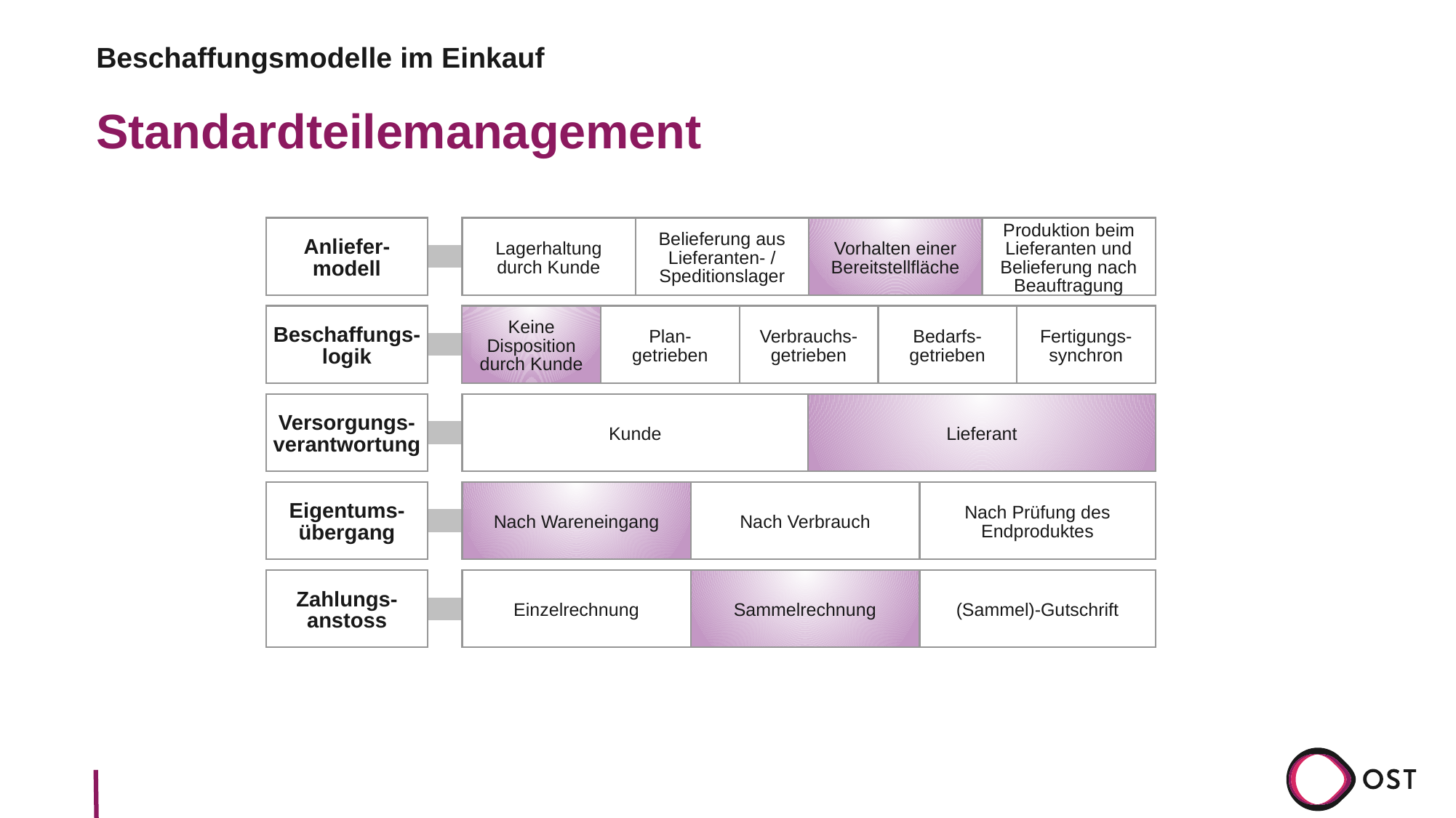

Beschaffungsmodelle im Einkauf
# Standardteilemanagement

Anliefer-
modell
Lagerhaltung
durch Kunde
Belieferung aus
Lieferanten- /
Speditionslager
Vorhalten einer
Bereitstellfläche
Produktion beim Lieferanten und Belieferung nach Beauftragung

Beschaffungs-
logik
Keine Disposition durch Kunde
Plan-
getrieben
Verbrauchs-getrieben
Bedarfs-getrieben
Fertigungs-synchron
Versorgungs-
verantwortung
Kunde
Lieferant
Eigentums-
übergang
Nach Wareneingang
Nach Verbrauch
Nach Prüfung des Endproduktes
Zahlungs-
anstoss
Einzelrechnung
Sammelrechnung
(Sammel)-Gutschrift